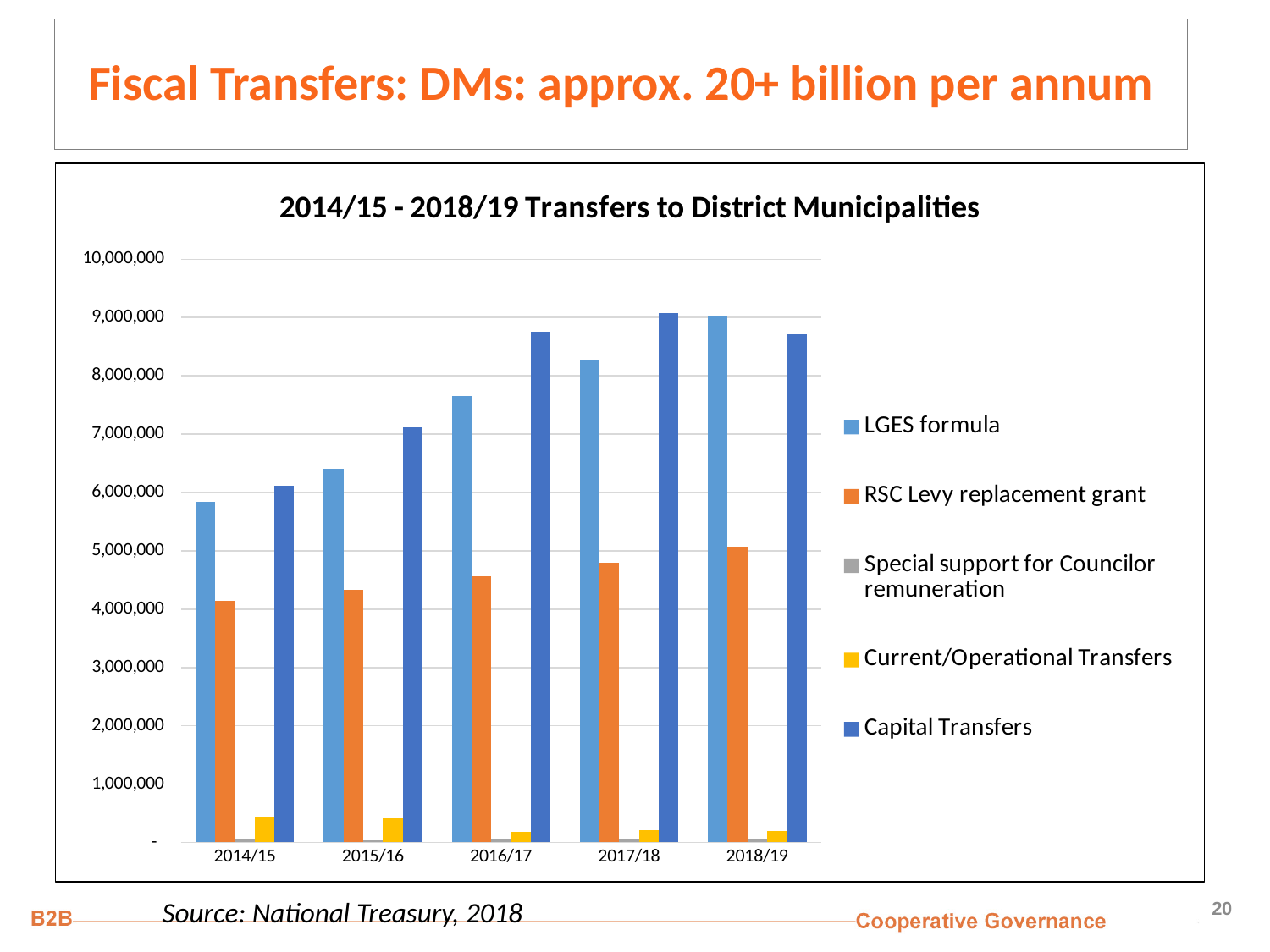

# Fiscal Transfers: DMs: approx. 20+ billion per annum

### Chart: 2014/15 - 2018/19 Transfers to District Municipalities

| Category | LGES formula | RSC Levy replacement grant | Special support for Councilor remuneration | Current/Operational Transfers  | Capital Transfers  |
|---|---|---|---|---|---|
| 2014/15 | 5844788.0 | 4145960.0 | 52351.0 | 434863.0 | 6114614.0 |
| 2015/16 | 6399888.0 | 4336674.0 | 40061.0 | 408376.0 | 7115887.0 |
| 2016/17 | 7649867.0 | 4566521.0 | 43824.0 | 184204.0 | 8756984.0 |
| 2017/18 | 8282007.0 | 4794842.0 | 45574.0 | 211449.0 | 9075369.0 |
| 2018/19 | 9025116.0 | 5072947.0 | 48319.0 | 195681.0 | 8706367.0 |
20
Source: National Treasury, 2018